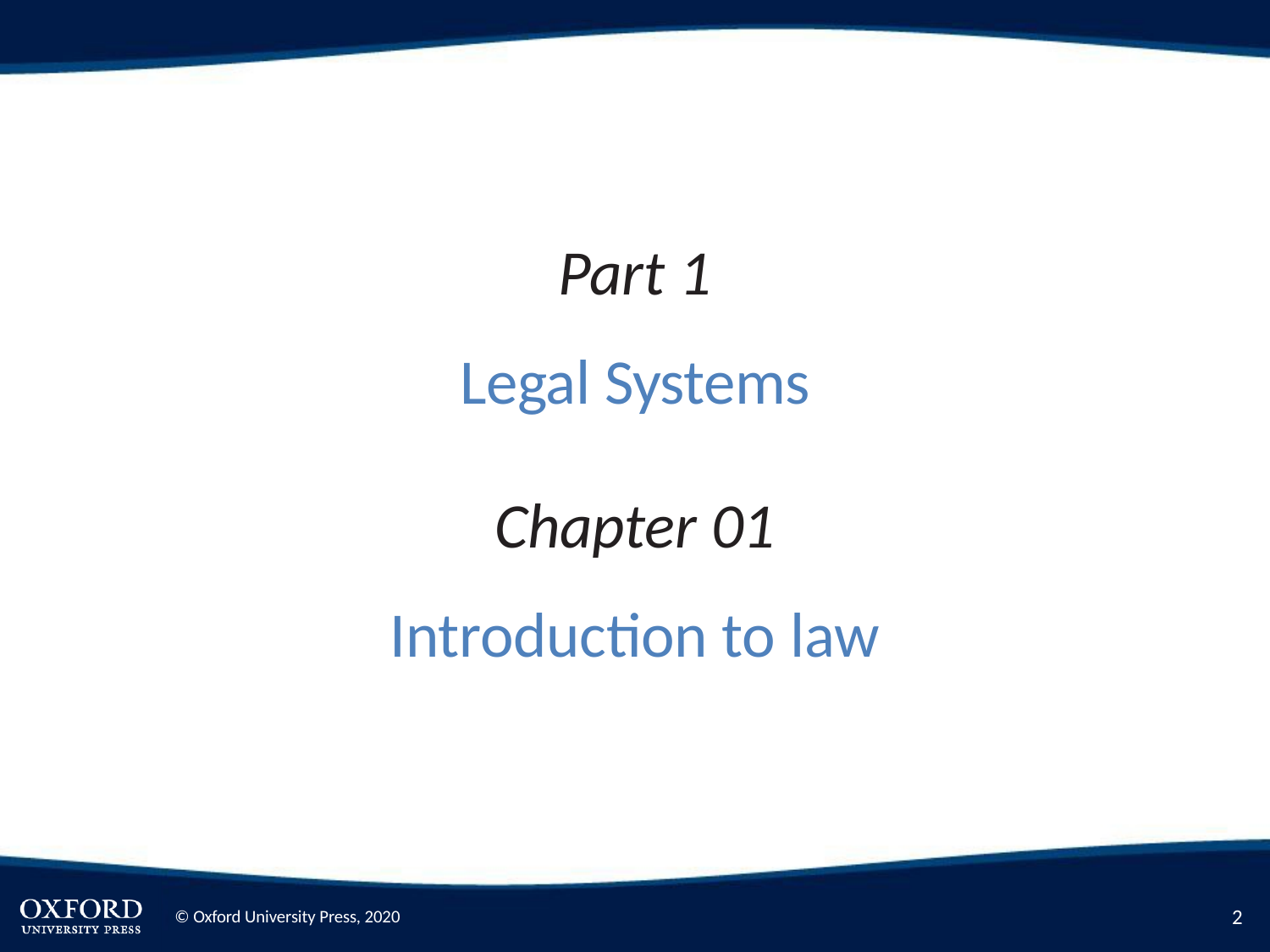

Part 1
Legal Systems

Chapter 01
Introduction to law
2
© Oxford University Press, 2020